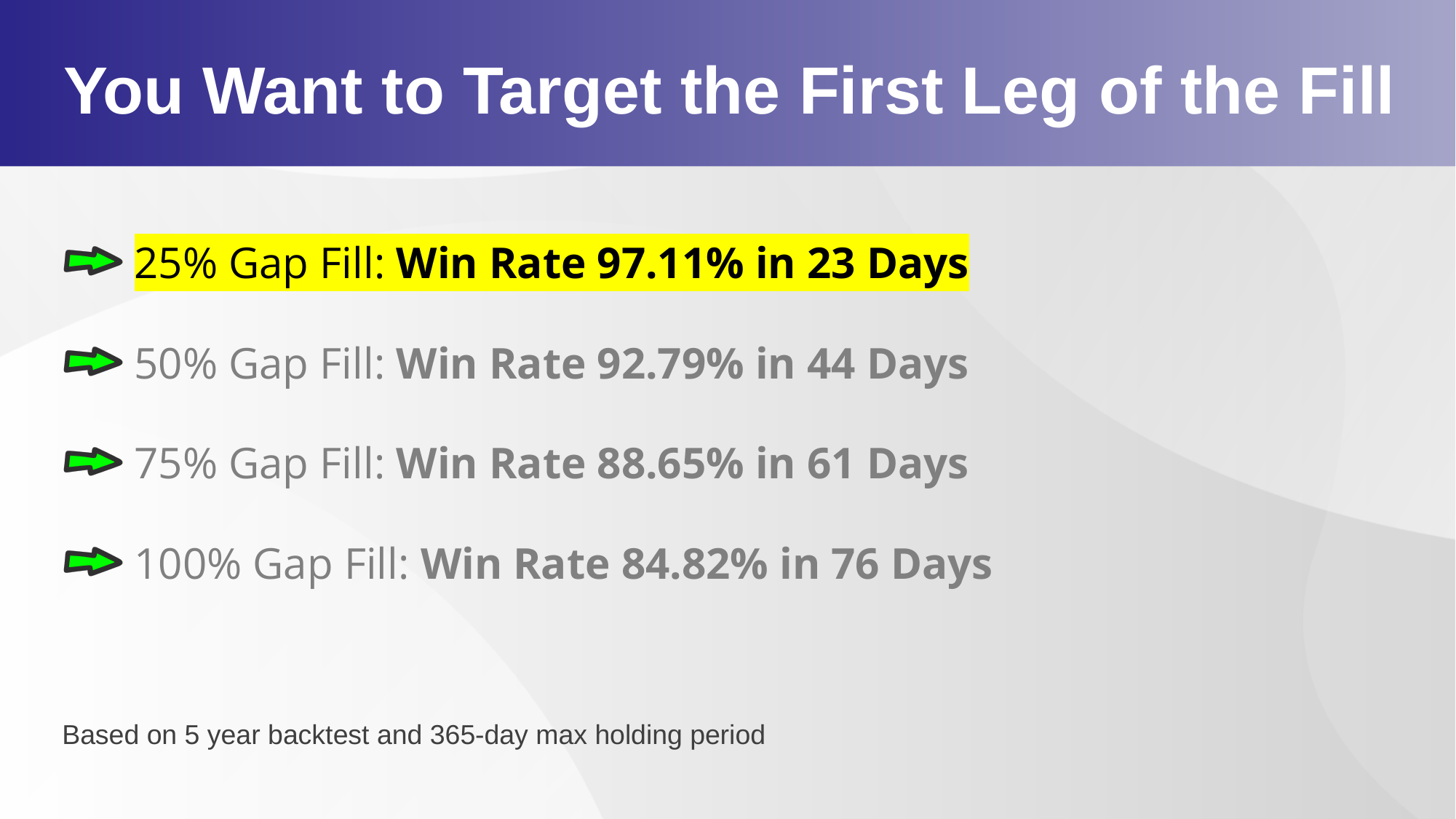

# You Want to Target the First Leg of the Fill
25% Gap Fill: Win Rate 97.11% in 23 Days
50% Gap Fill: Win Rate 92.79% in 44 Days
75% Gap Fill: Win Rate 88.65% in 61 Days
100% Gap Fill: Win Rate 84.82% in 76 Days
Based on 5 year backtest and 365-day max holding period